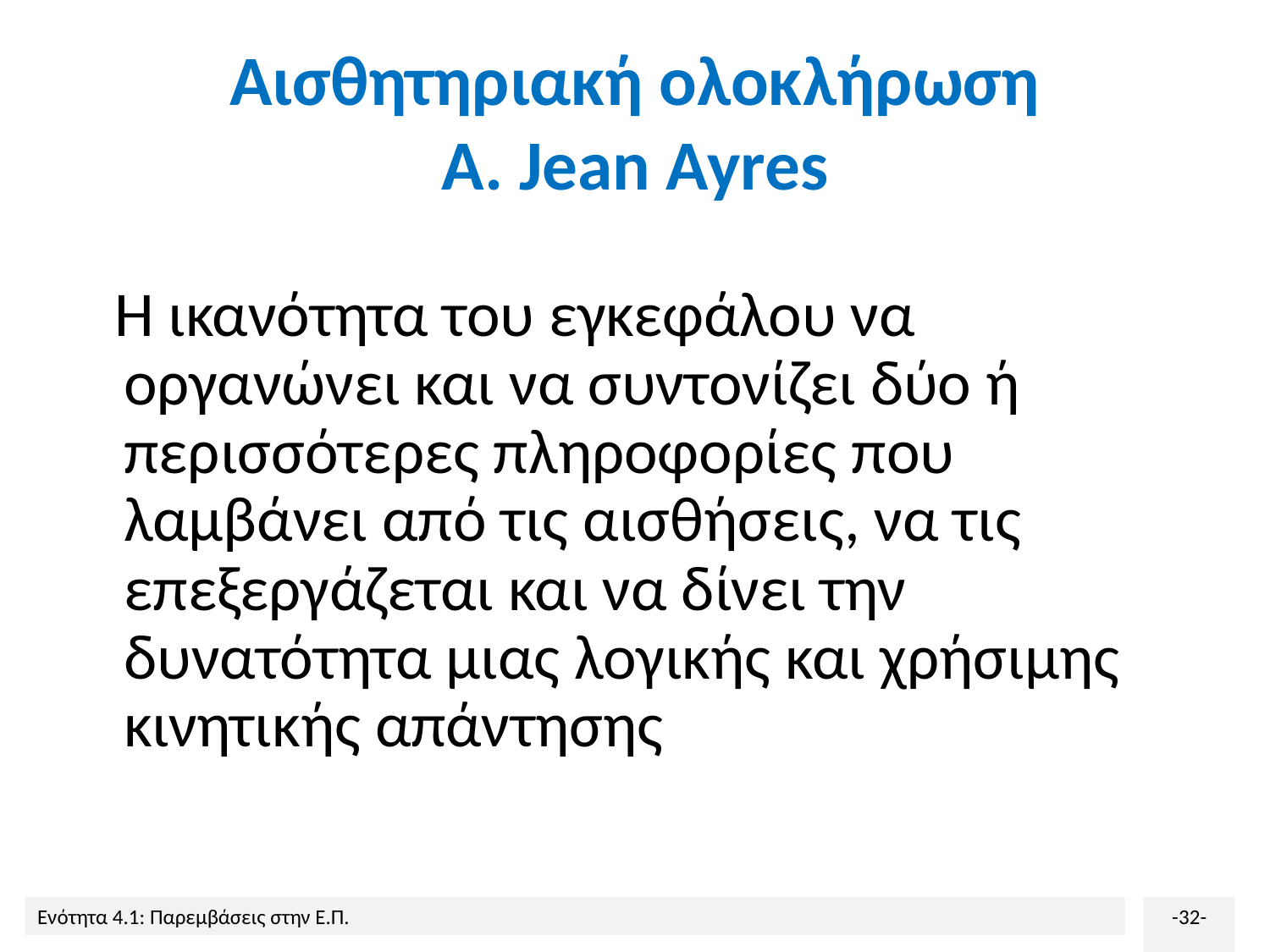

# Αισθητηριακή ολοκλήρωση A. Jean Ayres
   Η ικανότητα του εγκεφάλου να οργανώνει και να συντονίζει δύο ή περισσότερες πληροφορίες που λαμβάνει από τις αισθήσεις, να τις επεξεργάζεται και να δίνει την δυνατότητα μιας λογικής και χρήσιμης κινητικής απάντησης